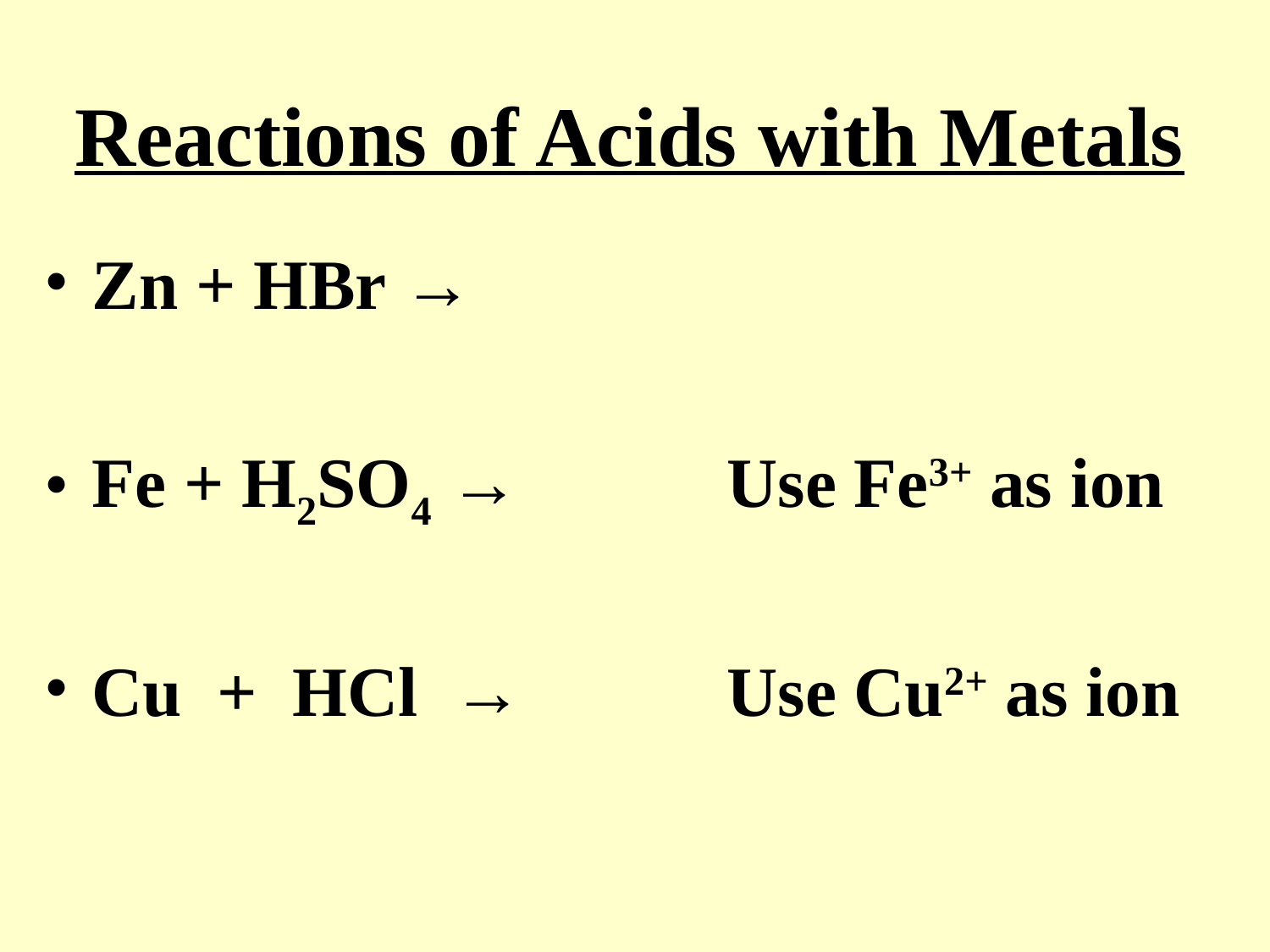

# Reactions of Acids with Metals
Zn + HBr →

Fe + H2SO4 →		Use Fe3+ as ion

Cu  +  HCl  →		Use Cu2+ as ion